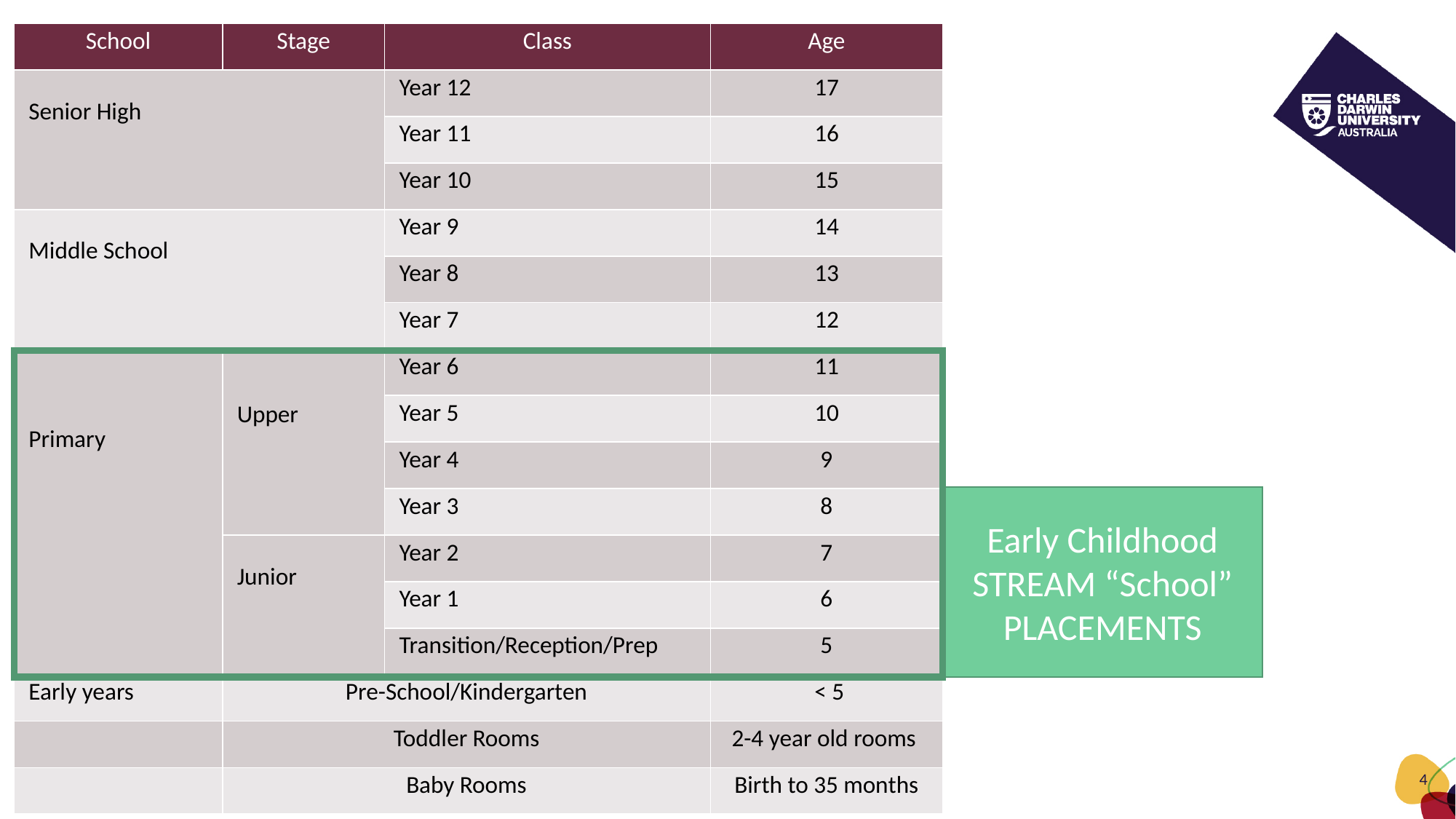

| School | Stage | Class | Age |
| --- | --- | --- | --- |
| Senior High |  | Year 12 | 17 |
|  |  | Year 11 | 16 |
|  |  | Year 10 | 15 |
| Middle School |  | Year 9 | 14 |
|  |  | Year 8 | 13 |
|  |  | Year 7 | 12 |
| Primary | Upper | Year 6 | 11 |
|  |  | Year 5 | 10 |
|  |  | Year 4 | 9 |
|  |  | Year 3 | 8 |
|  | Junior | Year 2 | 7 |
|  |  | Year 1 | 6 |
|  |  | Transition/Reception/Prep | 5 |
| Early years | Pre-School/Kindergarten |  | < 5 |
|  | Toddler Rooms |  | 2-4 year old rooms |
|  | Baby Rooms |  | Birth to 35 months |

Early Childhood STREAM “School” PLACEMENTS
4